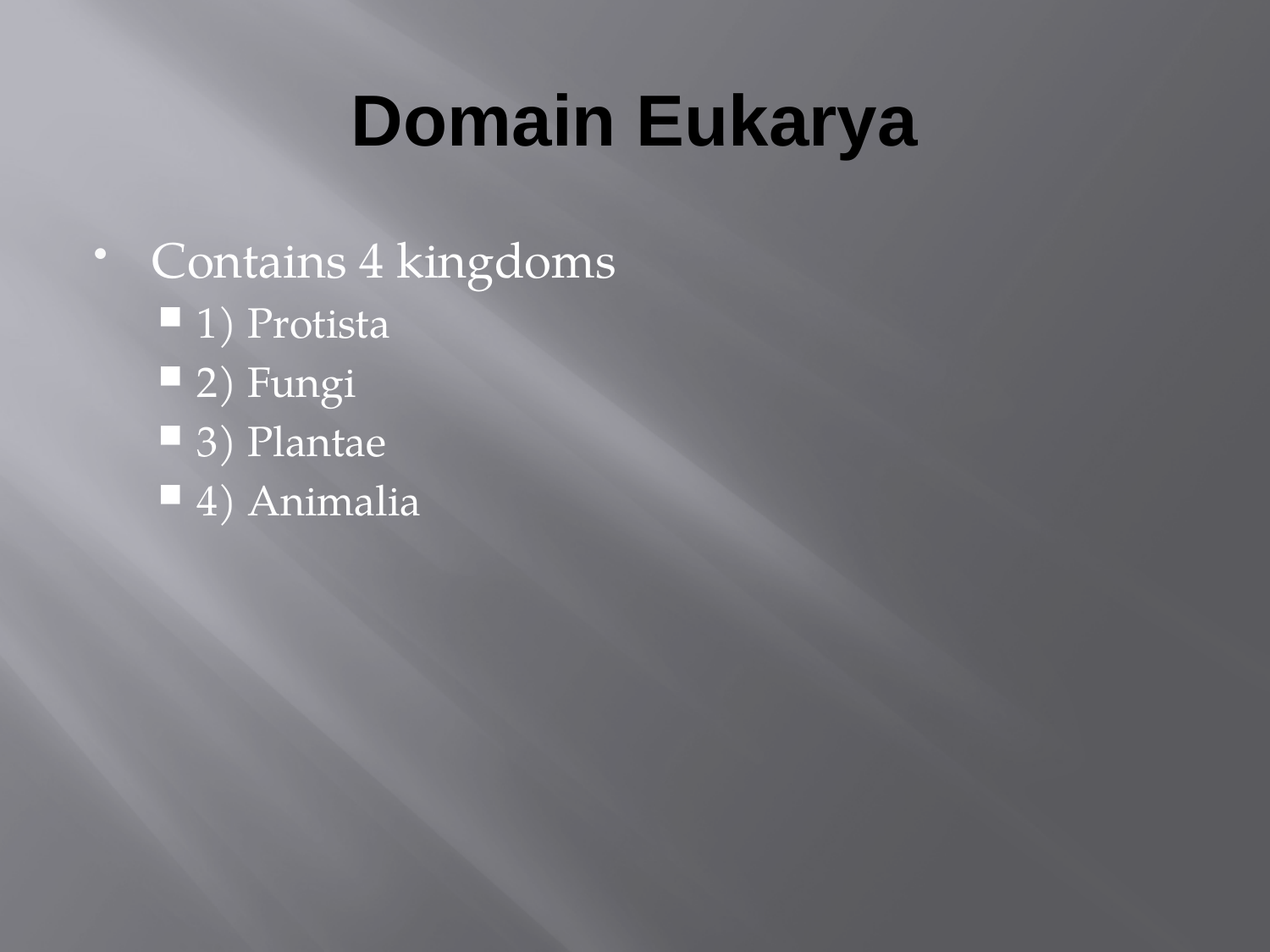

# Domain Eukarya
Contains 4 kingdoms
1) Protista
2) Fungi
3) Plantae
4) Animalia